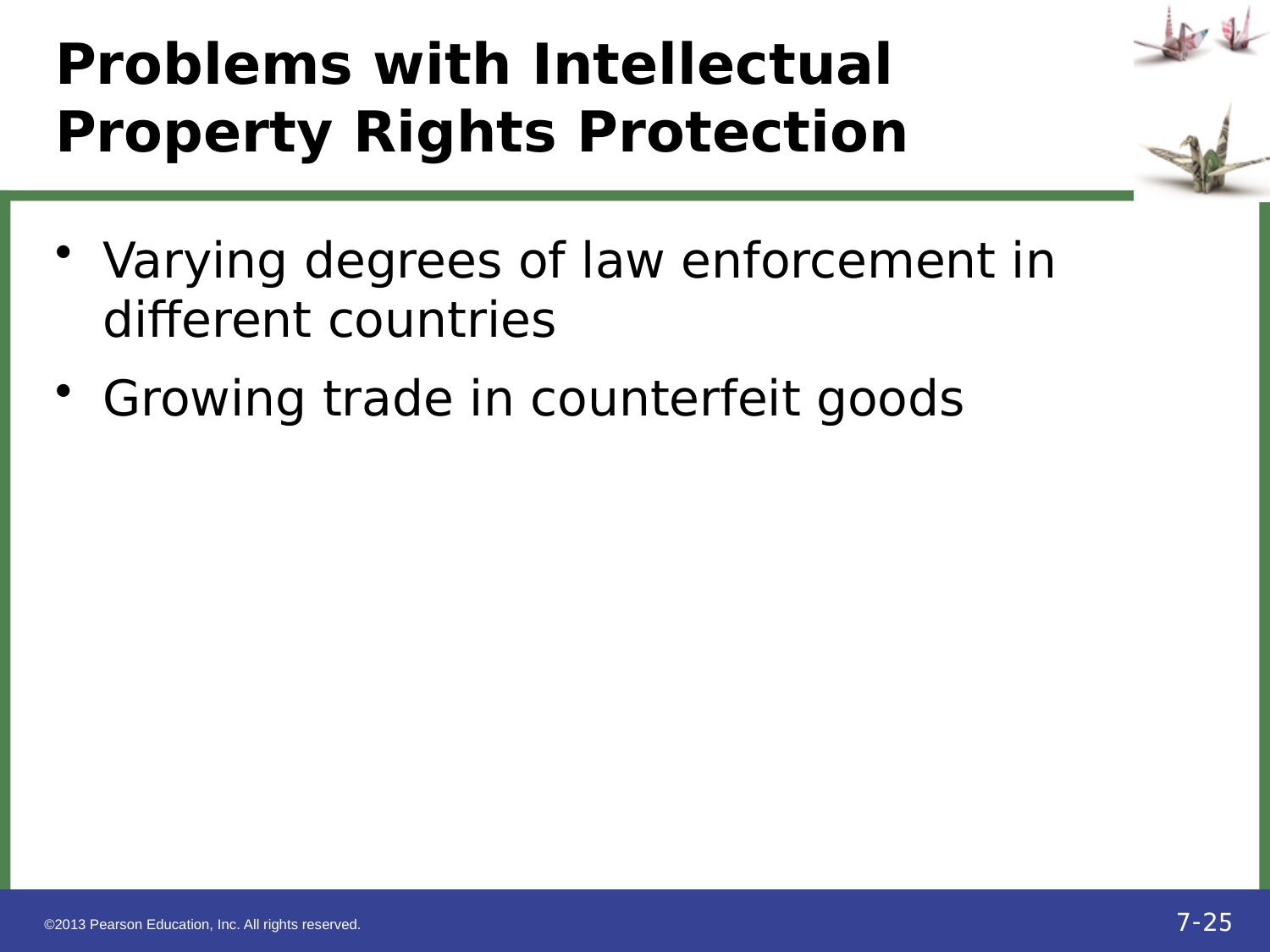

Varying degrees of law enforcement in different countries
Growing trade in counterfeit goods
Problems with Intellectual Property Rights Protection